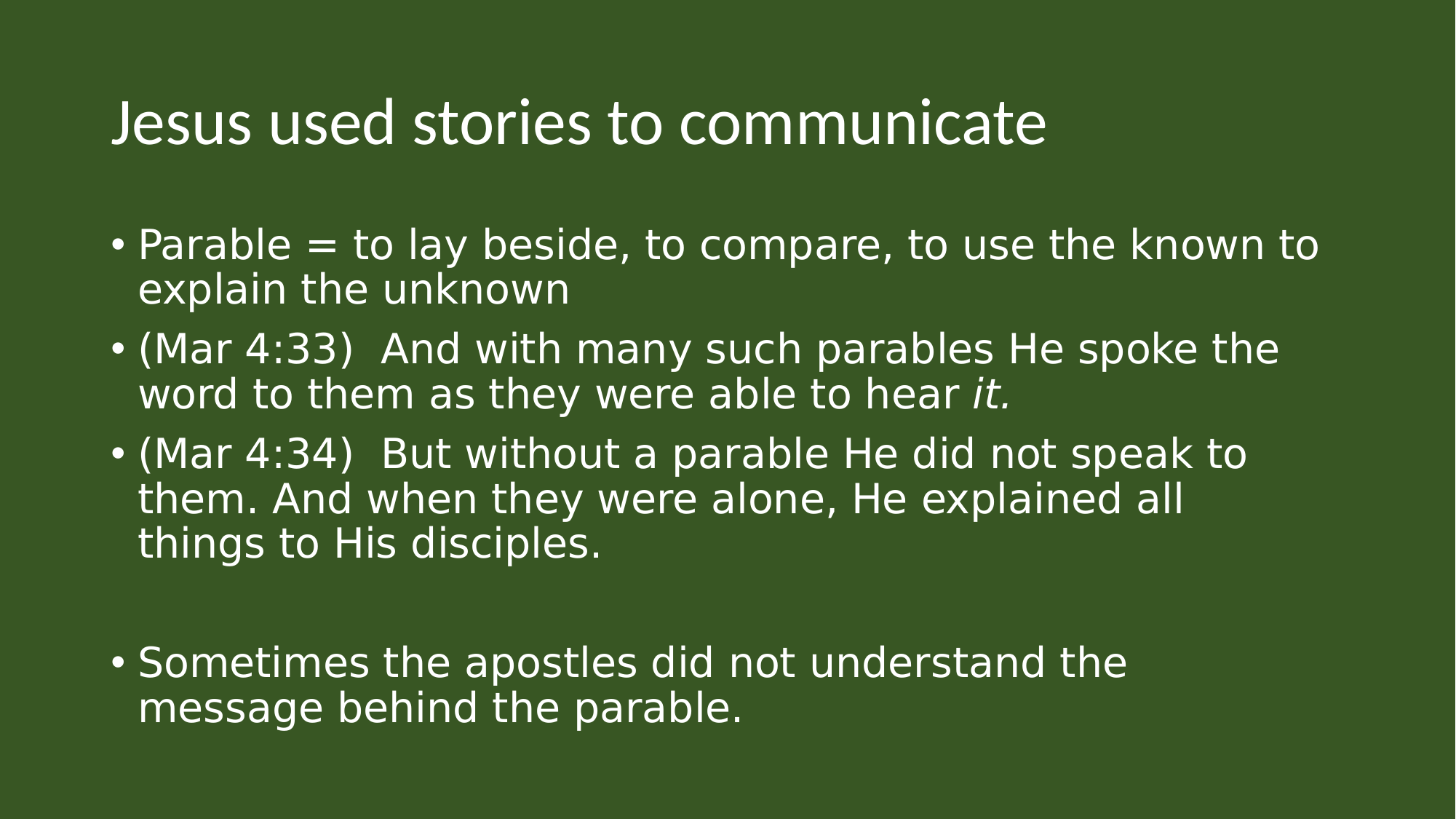

# Jesus used stories to communicate
Parable = to lay beside, to compare, to use the known to explain the unknown
(Mar 4:33)  And with many such parables He spoke the word to them as they were able to hear it.
(Mar 4:34)  But without a parable He did not speak to them. And when they were alone, He explained all things to His disciples.

Sometimes the apostles did not understand the message behind the parable.